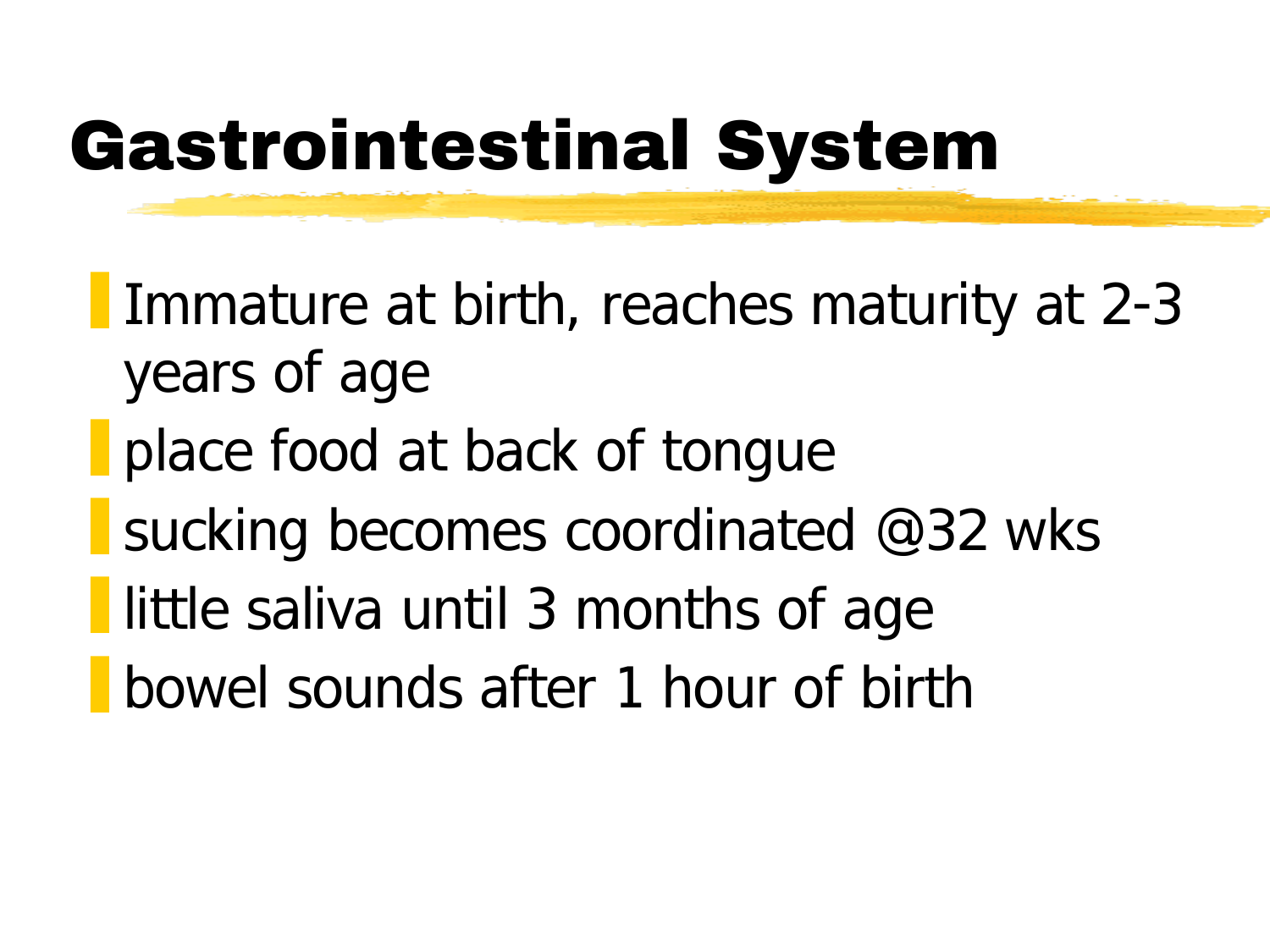

# Gastrointestinal System
Immature at birth, reaches maturity at 2-3 years of age
place food at back of tongue
sucking becomes coordinated @32 wks
little saliva until 3 months of age
bowel sounds after 1 hour of birth